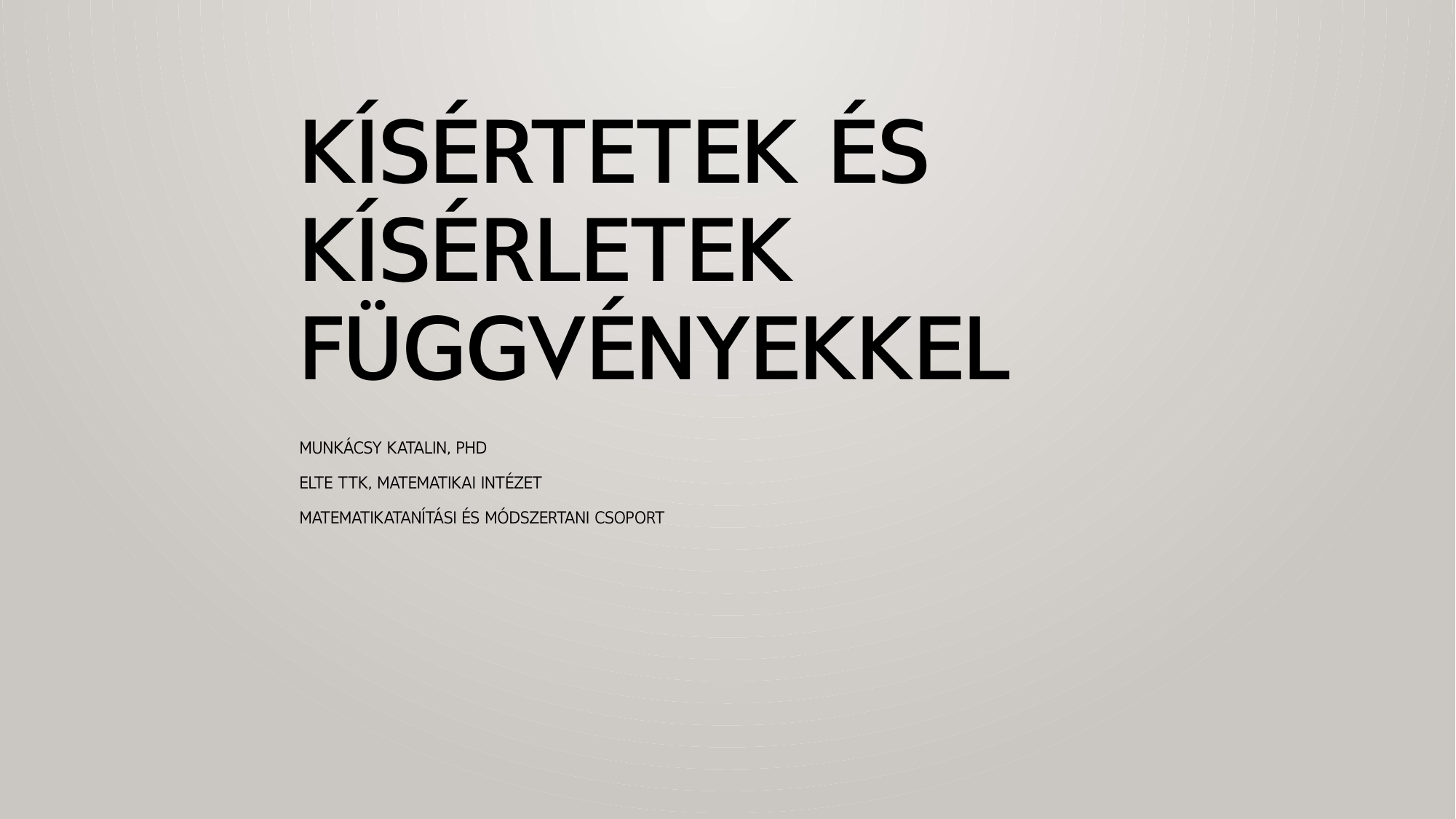

# Kísértetek és kísérletek függvényekkel
Munkácsy Katalin, PhD
ELTE TTK, Matematikai Intézet
Matematikatanítási és Módszertani Csoport